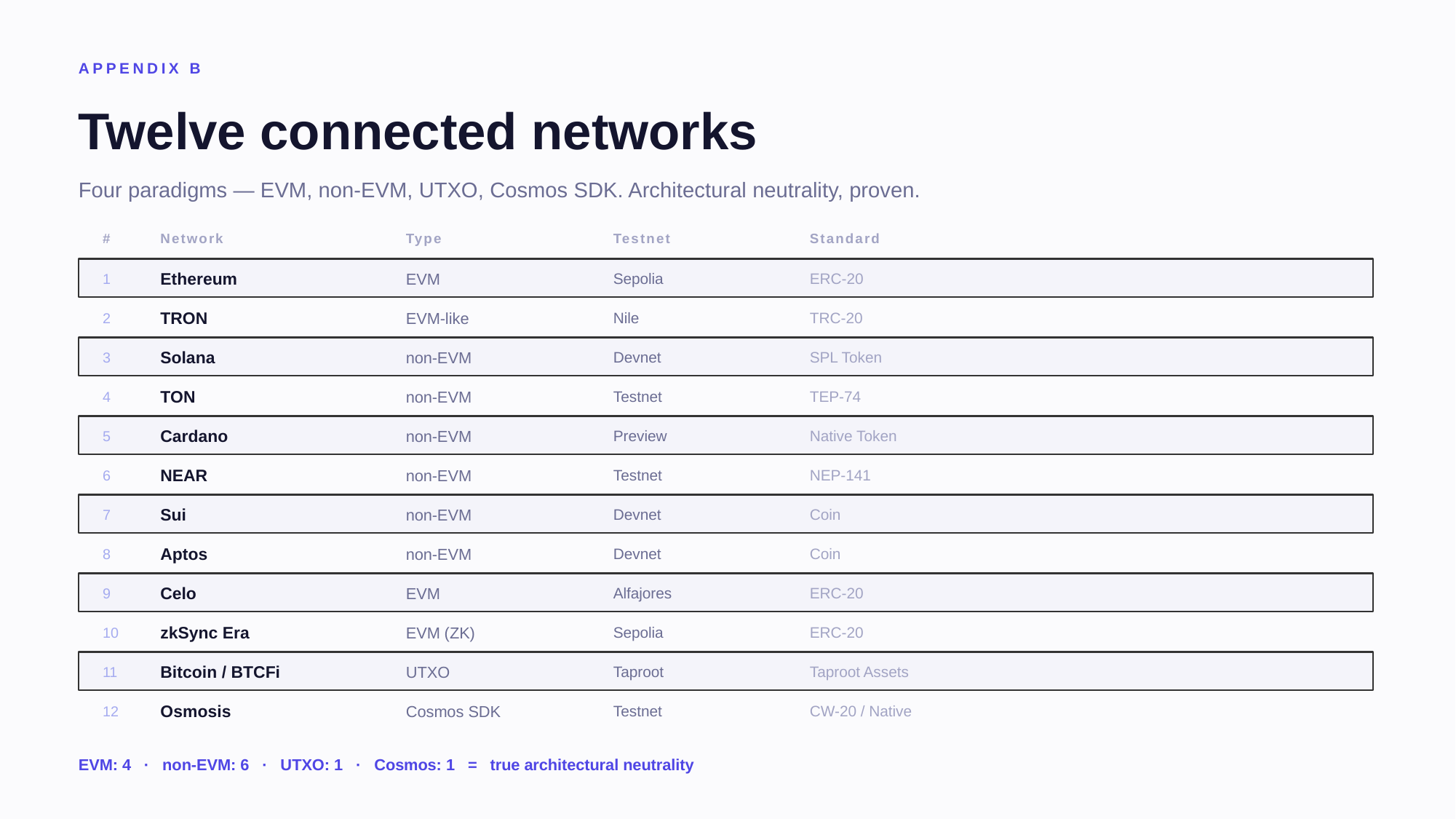

APPENDIX B
Twelve connected networks
Four paradigms — EVM, non-EVM, UTXO, Cosmos SDK. Architectural neutrality, proven.
#
Network
Type
Testnet
Standard

1
Ethereum
EVM
Sepolia
ERC-20
2
TRON
EVM-like
Nile
TRC-20

3
Solana
non-EVM
Devnet
SPL Token
4
TON
non-EVM
Testnet
TEP-74

5
Cardano
non-EVM
Preview
Native Token
6
NEAR
non-EVM
Testnet
NEP-141

7
Sui
non-EVM
Devnet
Coin
8
Aptos
non-EVM
Devnet
Coin

9
Celo
EVM
Alfajores
ERC-20
10
zkSync Era
EVM (ZK)
Sepolia
ERC-20

11
Bitcoin / BTCFi
UTXO
Taproot
Taproot Assets
12
Osmosis
Cosmos SDK
Testnet
CW-20 / Native
EVM: 4   ·   non-EVM: 6   ·   UTXO: 1   ·   Cosmos: 1   =   true architectural neutrality